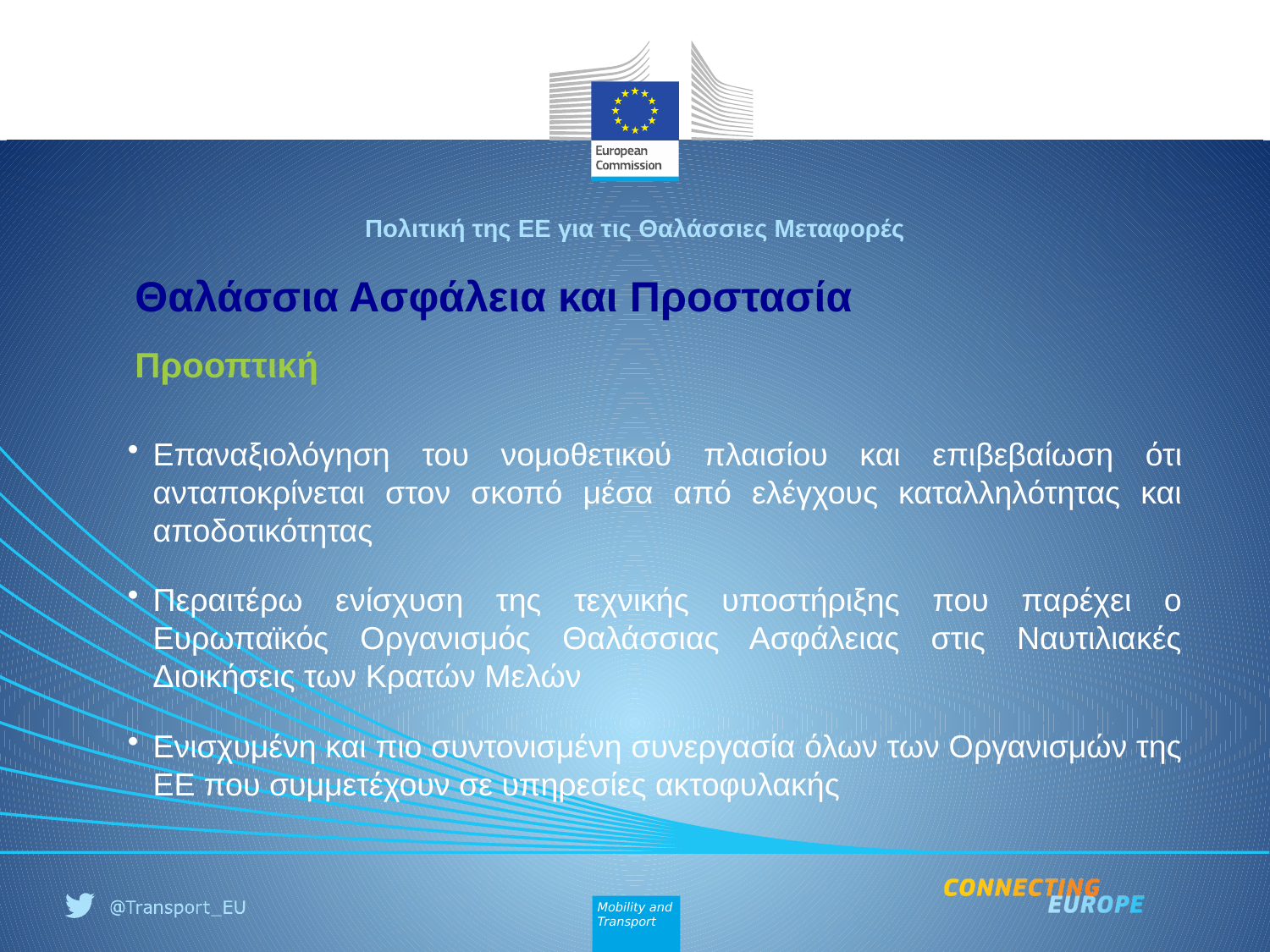

Πολιτική της ΕΕ για τις Θαλάσσιες Μεταφορές
# Θαλάσσια Ασφάλεια και Προστασία
Προοπτική
Επαναξιολόγηση του νομοθετικού πλαισίου και επιβεβαίωση ότι ανταποκρίνεται στον σκοπό μέσα από ελέγχους καταλληλότητας και αποδοτικότητας
Περαιτέρω ενίσχυση της τεχνικής υποστήριξης που παρέχει ο Ευρωπαϊκός Οργανισμός Θαλάσσιας Ασφάλειας στις Ναυτιλιακές Διοικήσεις των Κρατών Μελών
Ενισχυμένη και πιο συντονισμένη συνεργασία όλων των Οργανισμών της ΕΕ που συμμετέχουν σε υπηρεσίες ακτοφυλακής